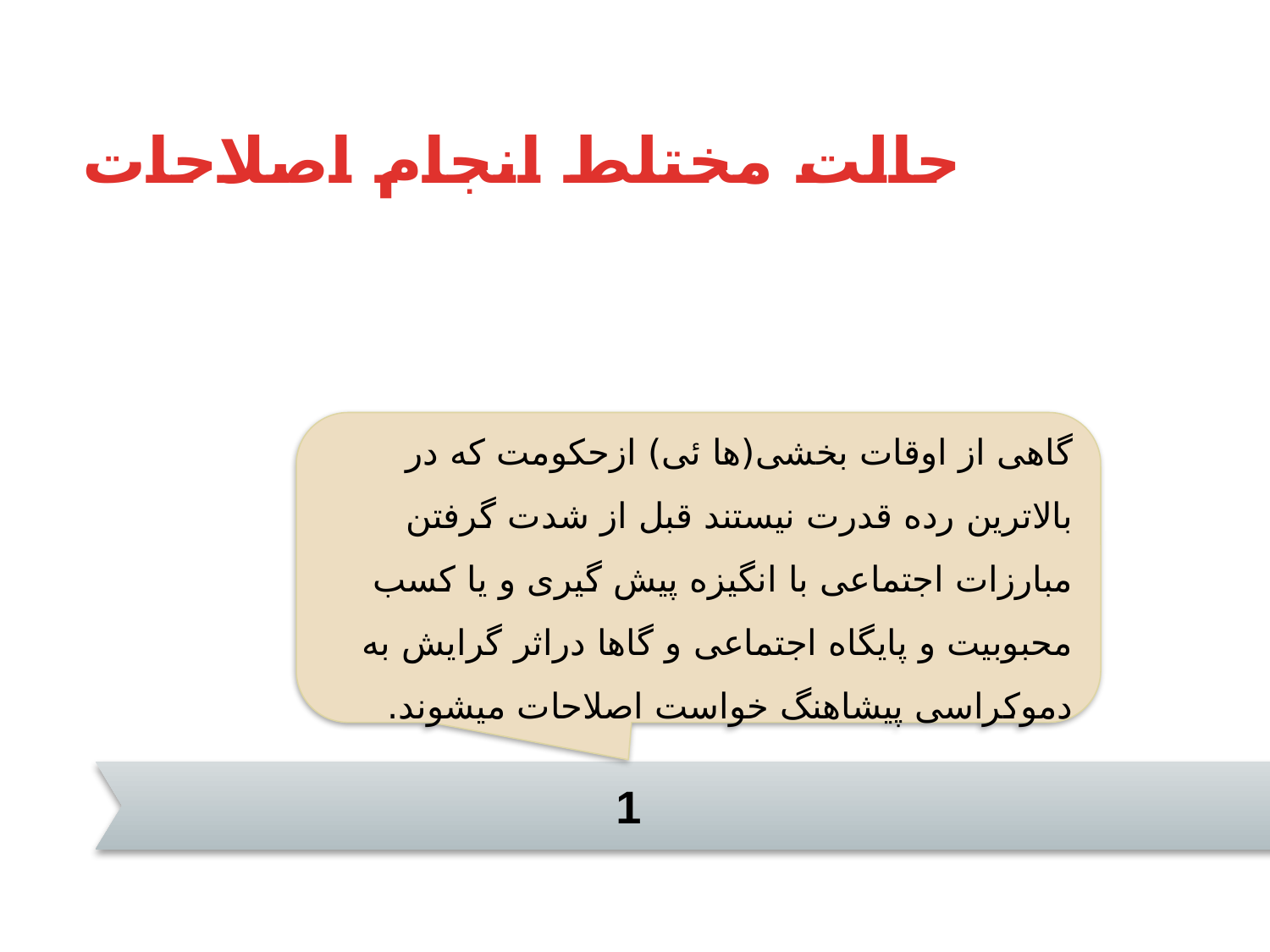

حالت مختلط انجام اصلاحات
گاهی از اوقات بخشی(ها ئی) ازحکومت که در بالاترین رده قدرت نیستند قبل از شدت گرفتن مبارزات اجتماعی با انگیزه پیش گیری و یا کسب محبوبیت و پایگاه اجتماعی و گاها دراثر گرایش به دموکراسی پیشاهنگ خواست اصلاحات میشوند.

1